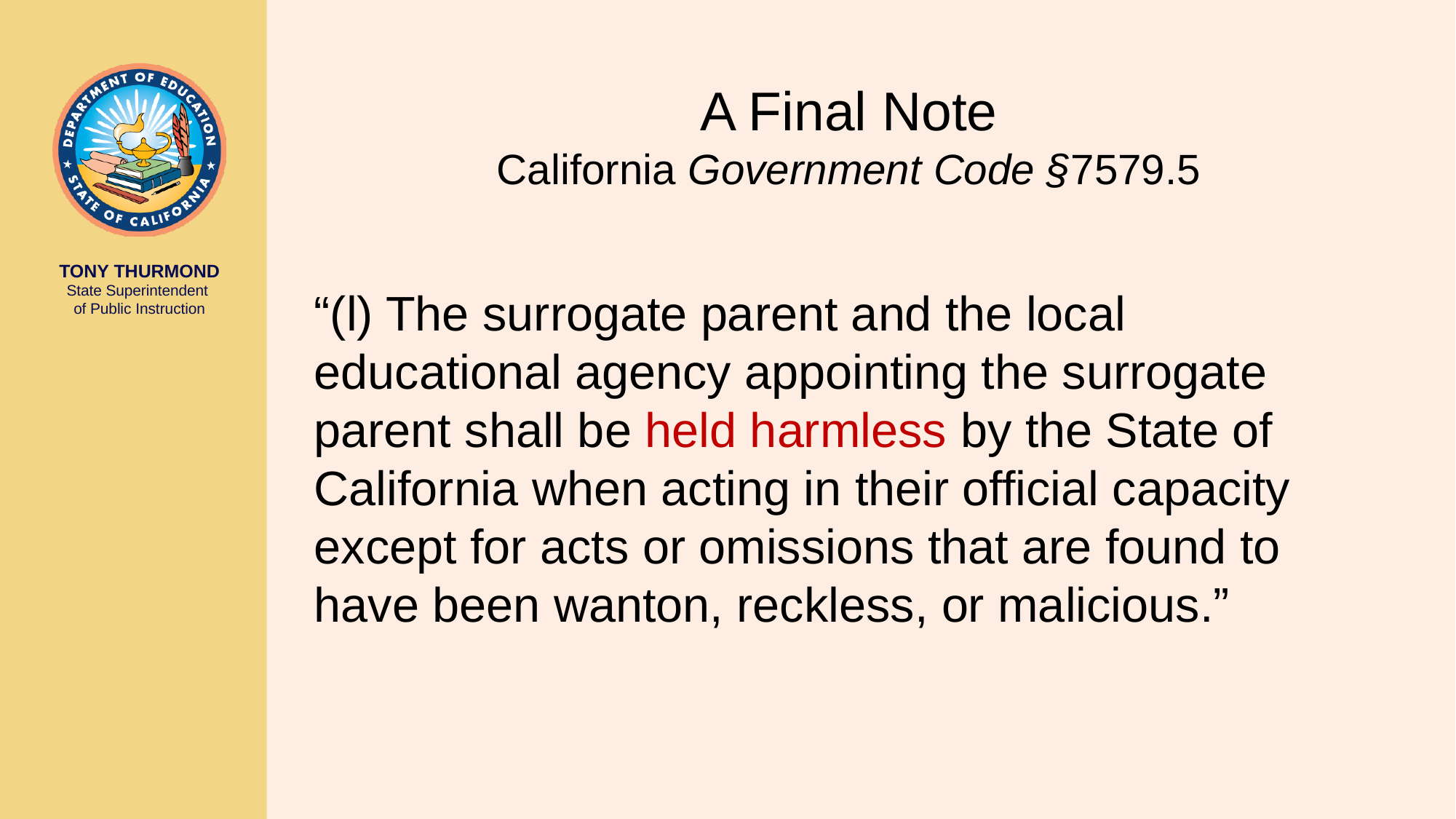

# A Final Note California Government Code §7579.5
“(l) The surrogate parent and the local educational agency appointing the surrogate parent shall be held harmless by the State of California when acting in their official capacity except for acts or omissions that are found to have been wanton, reckless, or malicious.”